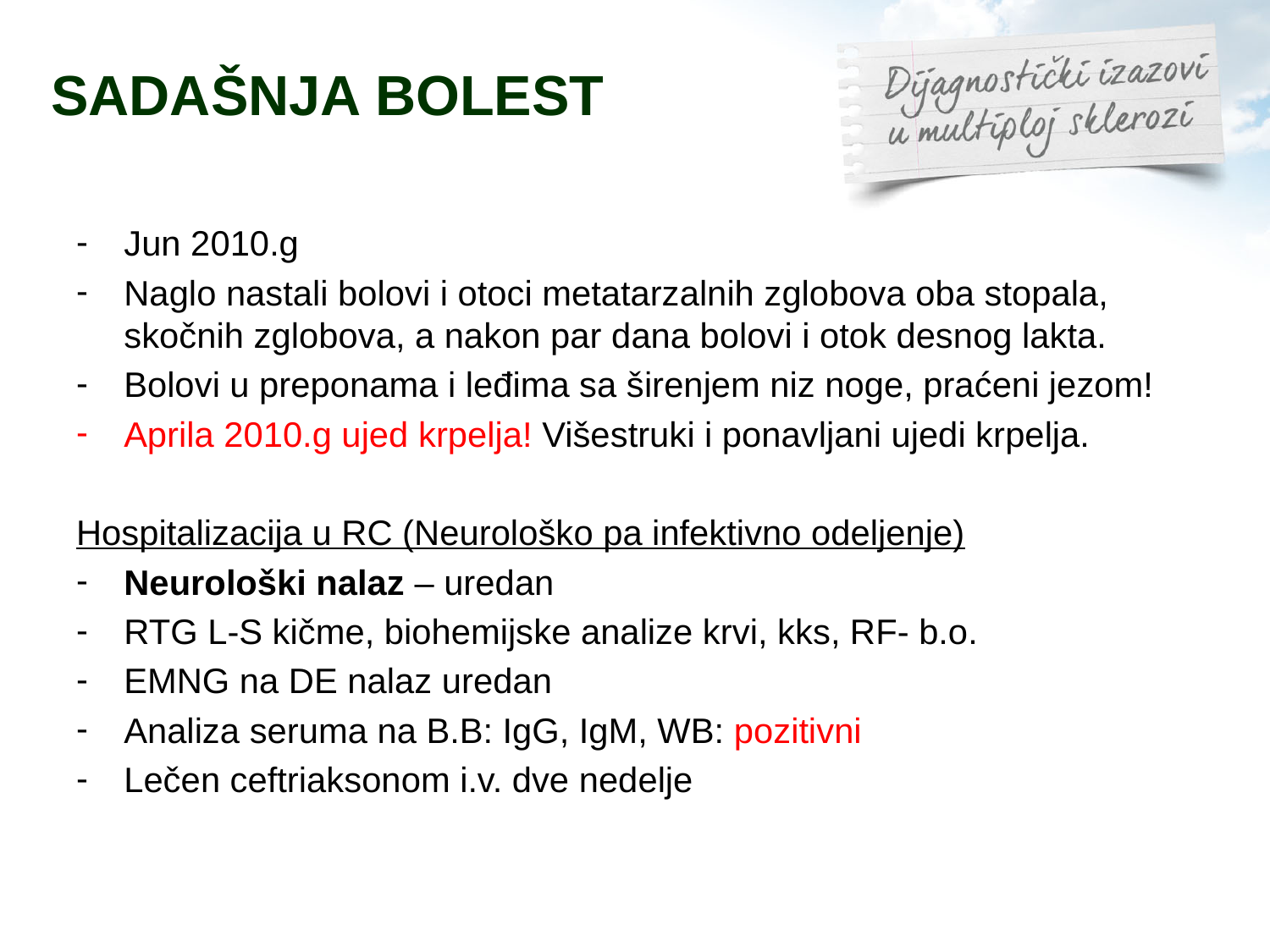

SADAŠNJA BOLEST

Jun 2010.g
Naglo nastali bolovi i otoci metatarzalnih zglobova oba stopala, skočnih zglobova, a nakon par dana bolovi i otok desnog lakta.
Bolovi u preponama i leđima sa širenjem niz noge, praćeni jezom!
Aprila 2010.g ujed krpelja! Višestruki i ponavljani ujedi krpelja.

Hospitalizacija u RC (Neurološko pa infektivno odeljenje)
Neurološki nalaz – uredan
RTG L-S kičme, biohemijske analize krvi, kks, RF- b.o.
EMNG na DE nalaz uredan
Analiza seruma na B.B: IgG, IgM, WB: pozitivni
Lečen ceftriaksonom i.v. dve nedelje